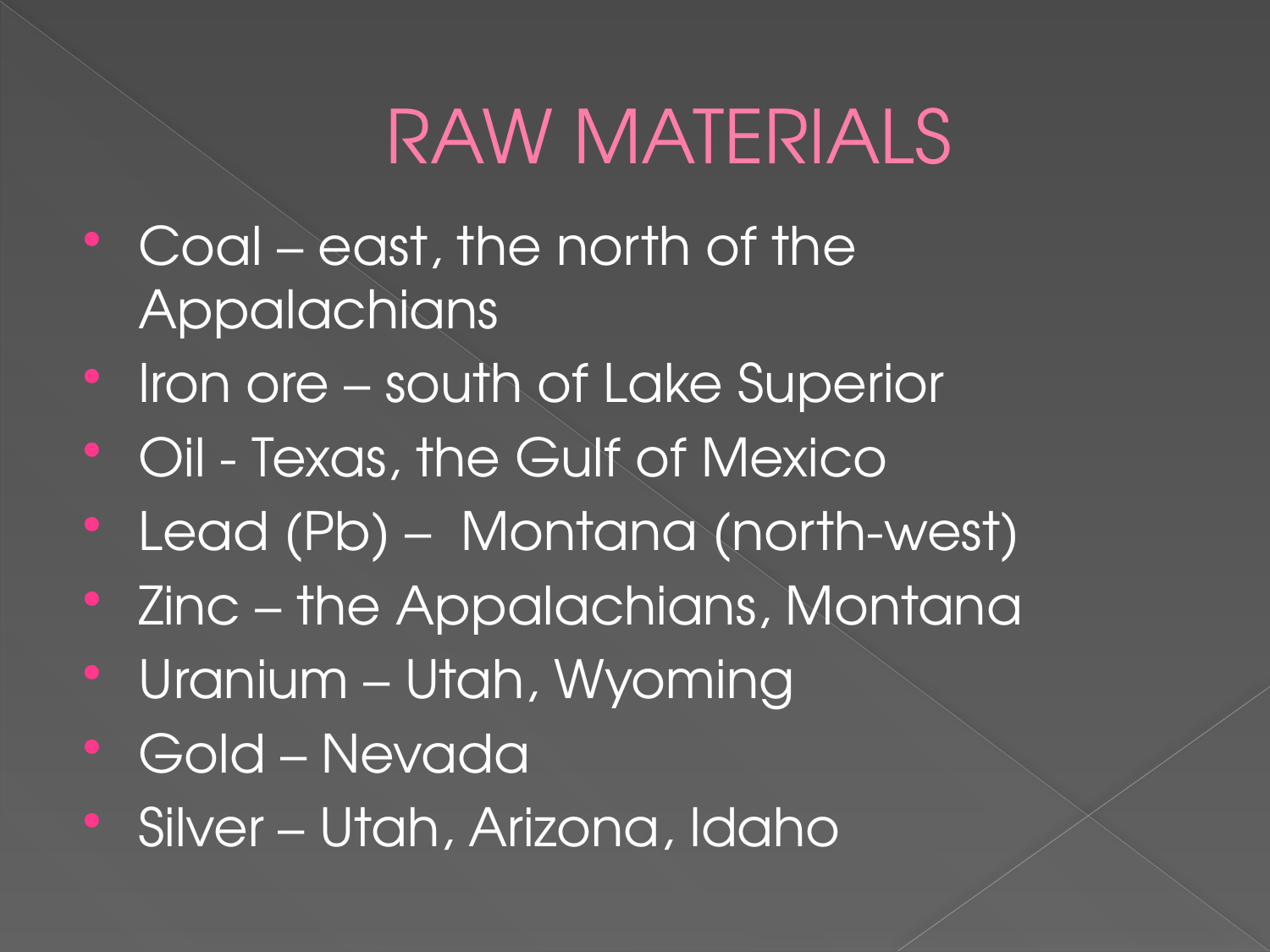

# RAW MATERIALS
Coal – east, the north of the Appalachians
Iron ore – south of Lake Superior
Oil - Texas, the Gulf of Mexico
Lead (Pb) –  Montana (north-west)
Zinc – the Appalachians, Montana
Uranium – Utah, Wyoming
Gold – Nevada
Silver – Utah, Arizona, Idaho